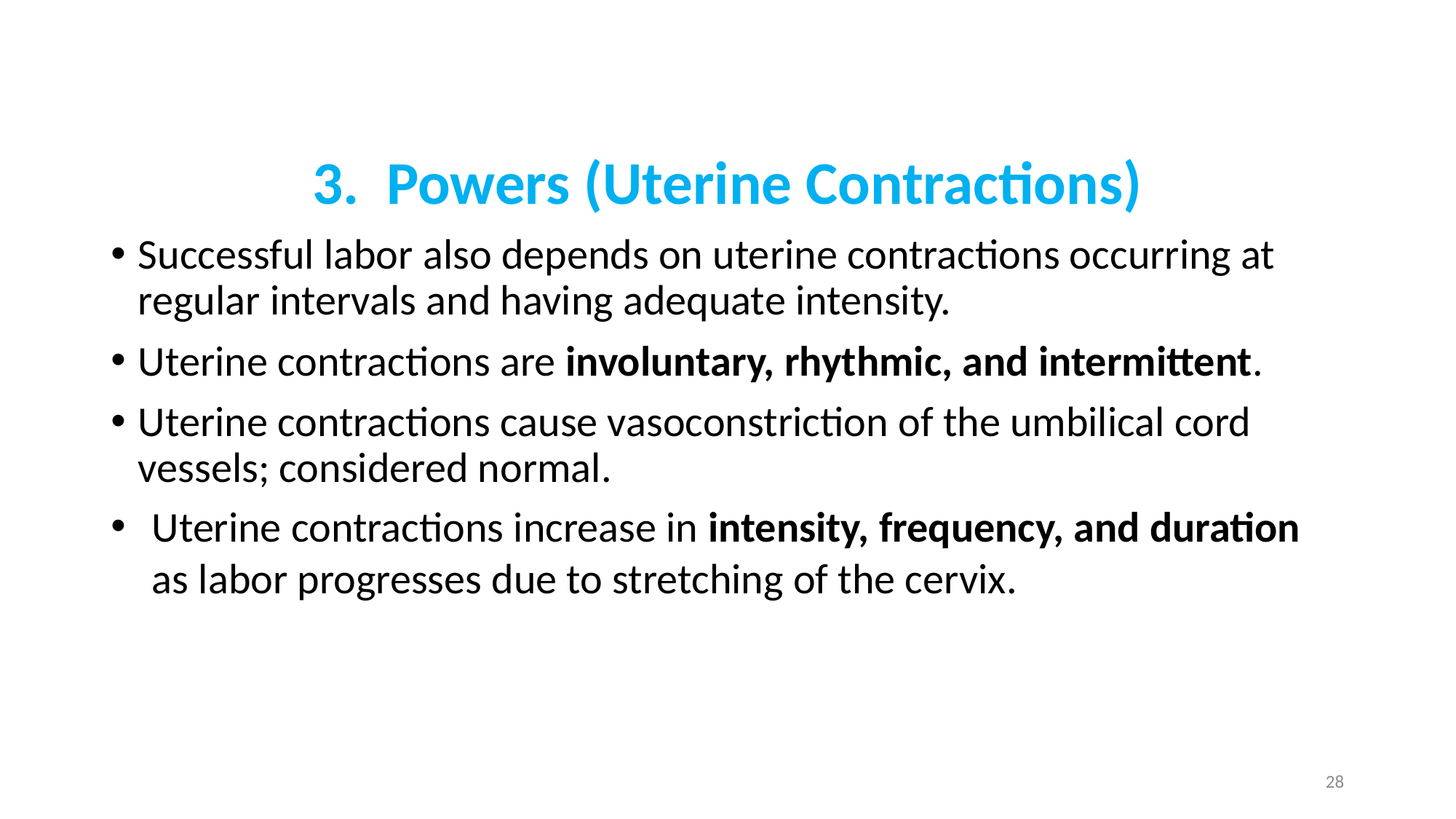

3.  Powers (Uterine Contractions)
Successful labor also depends on uterine contractions occurring at regular intervals and having adequate intensity.
Uterine contractions are involuntary, rhythmic, and intermittent.
Uterine contractions cause vasoconstriction of the umbilical cord vessels; considered normal.
Uterine contractions increase in intensity, frequency, and duration as labor progresses due to stretching of the cervix.

28